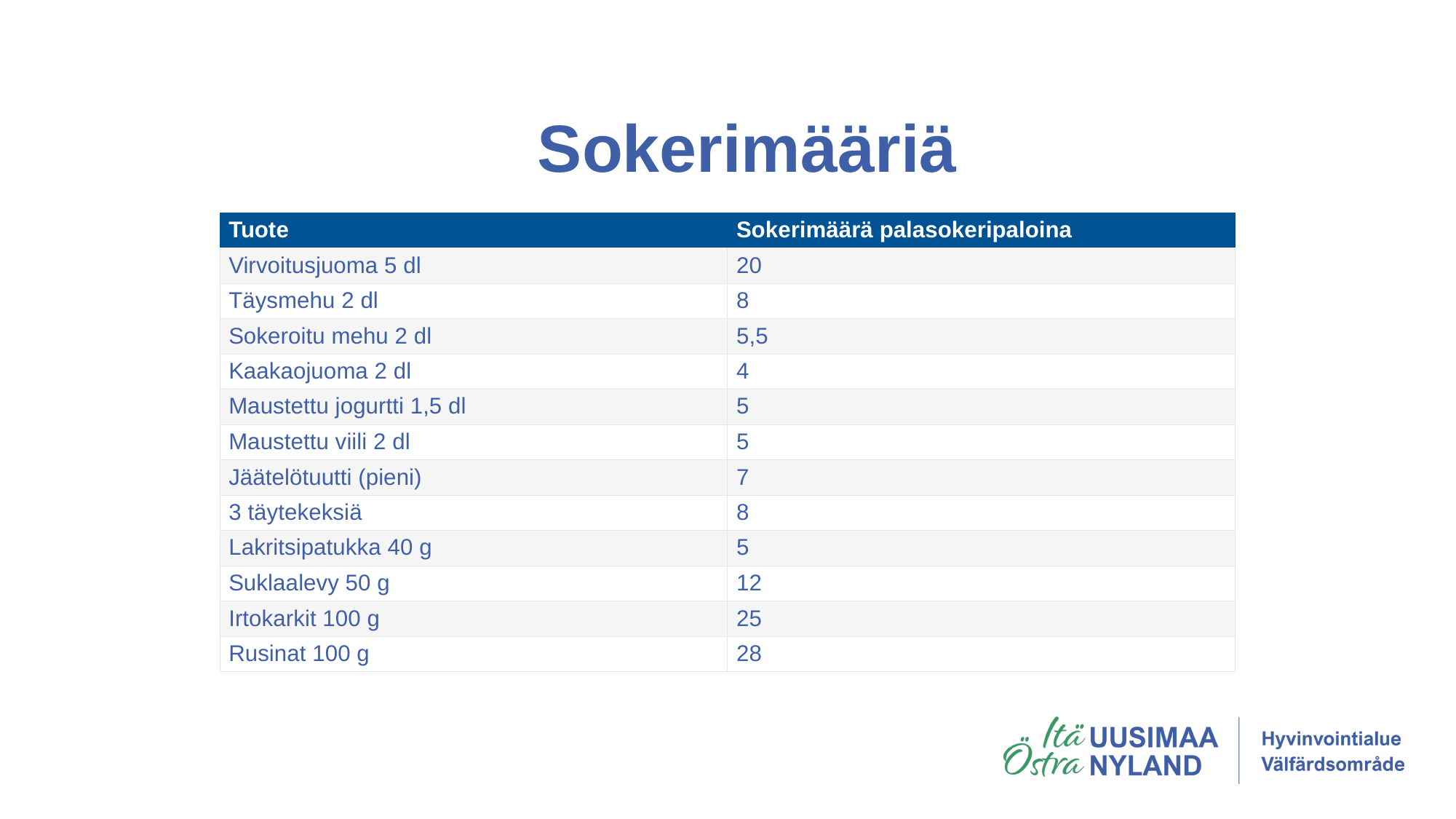

# Sokerimääriä
| Tuote | Sokerimäärä palasokeripaloina |
| --- | --- |
| Virvoitusjuoma 5 dl | 20 |
| Täysmehu 2 dl | 8 |
| Sokeroitu mehu 2 dl | 5,5 |
| Kaakaojuoma 2 dl | 4 |
| Maustettu jogurtti 1,5 dl | 5 |
| Maustettu viili 2 dl | 5 |
| Jäätelötuutti (pieni) | 7 |
| 3 täytekeksiä | 8 |
| Lakritsipatukka 40 g | 5 |
| Suklaalevy 50 g | 12 |
| Irtokarkit 100 g | 25 |
| Rusinat 100 g | 28 |